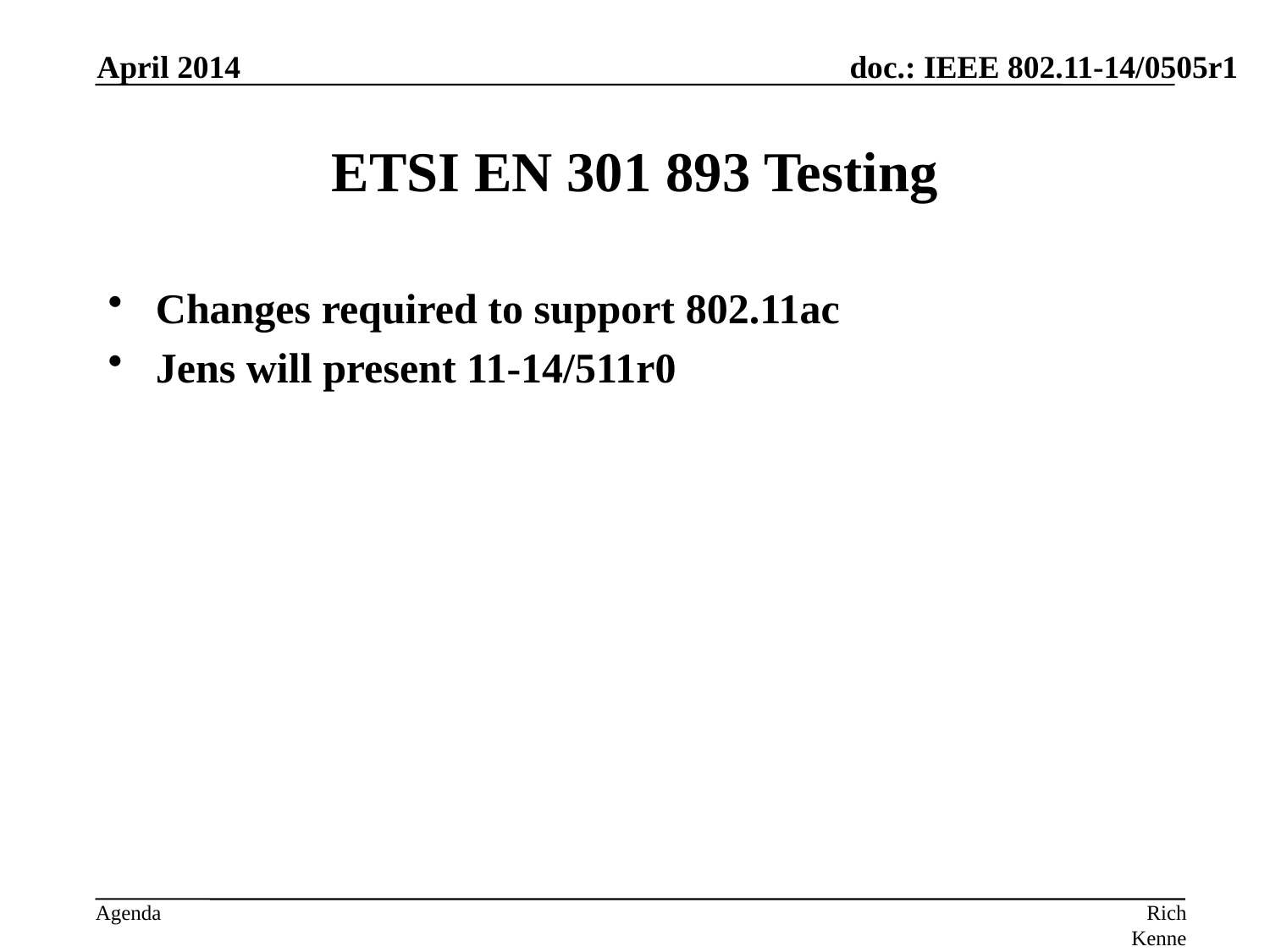

April 2014
# ETSI EN 301 893 Testing
Changes required to support 802.11ac
Jens will present 11-14/511r0
Rich Kennedy, MediaTek